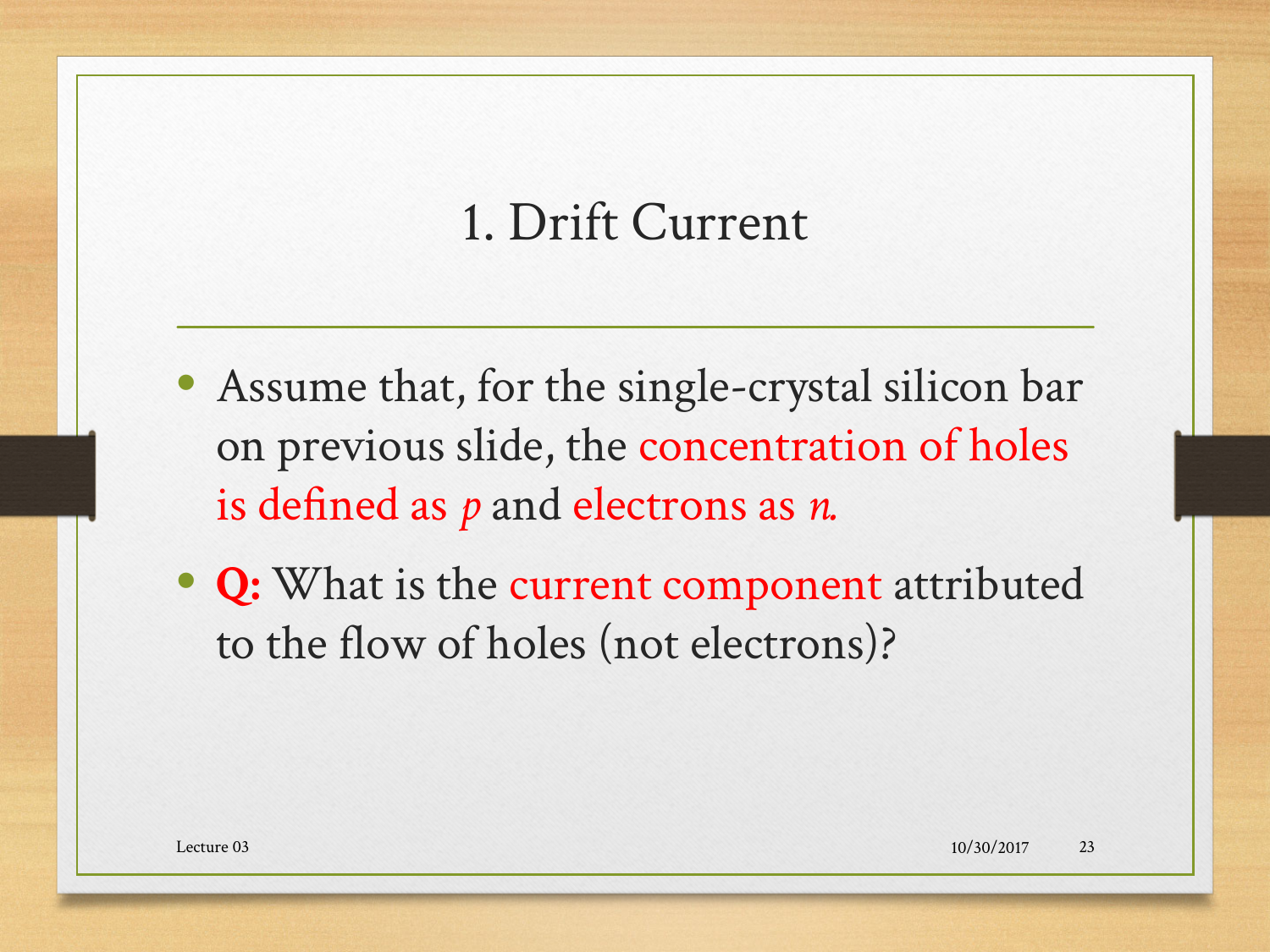

# 1. Drift Current
Assume that, for the single-crystal silicon bar on previous slide, the concentration of holes is defined as p and electrons as n.
Q: What is the current component attributed to the flow of holes (not electrons)?
Lecture 03
10/30/2017
23